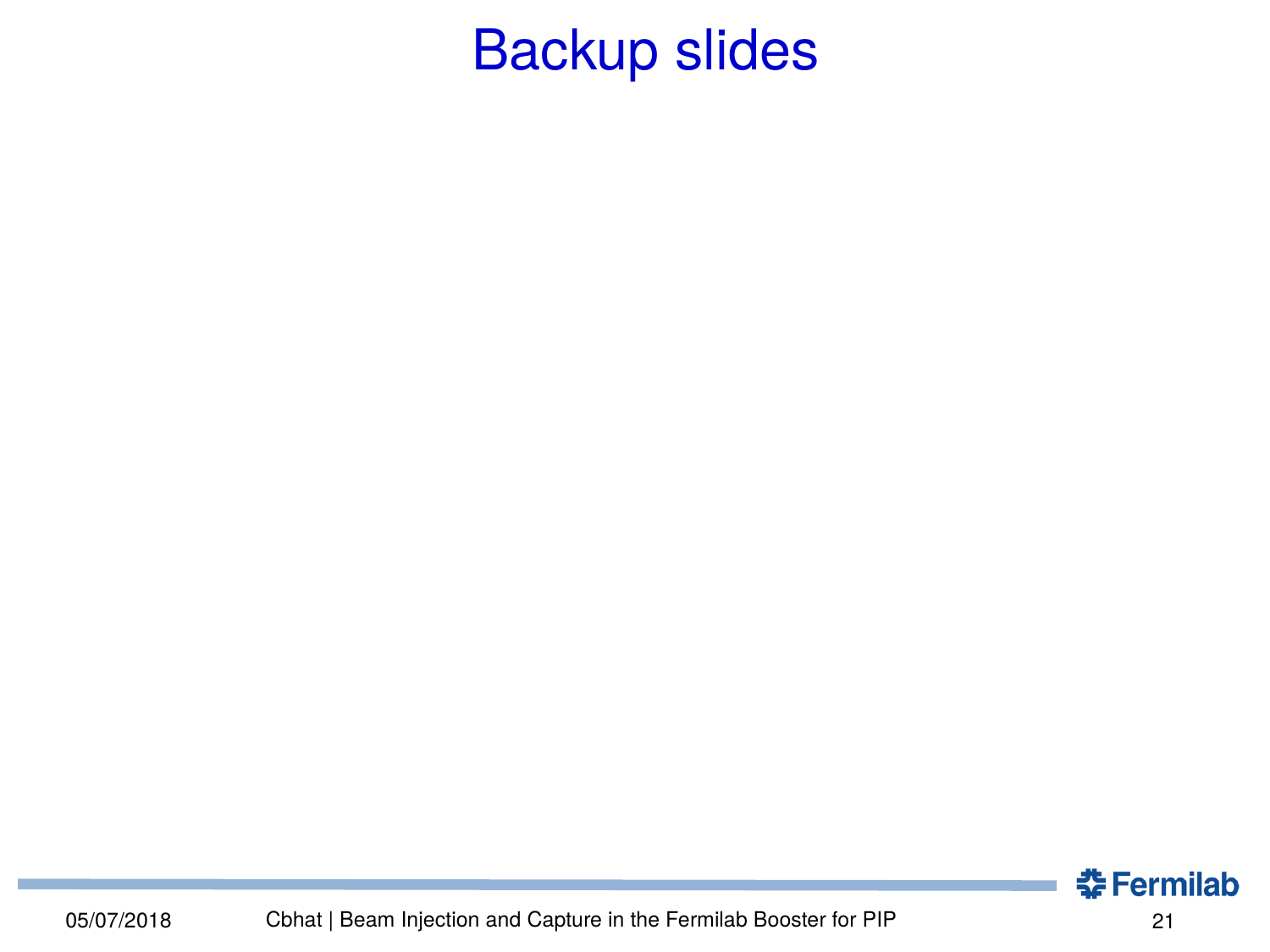

# Backup slides
Cbhat | Beam Injection and Capture in the Fermilab Booster for PIP
05/07/2018
21